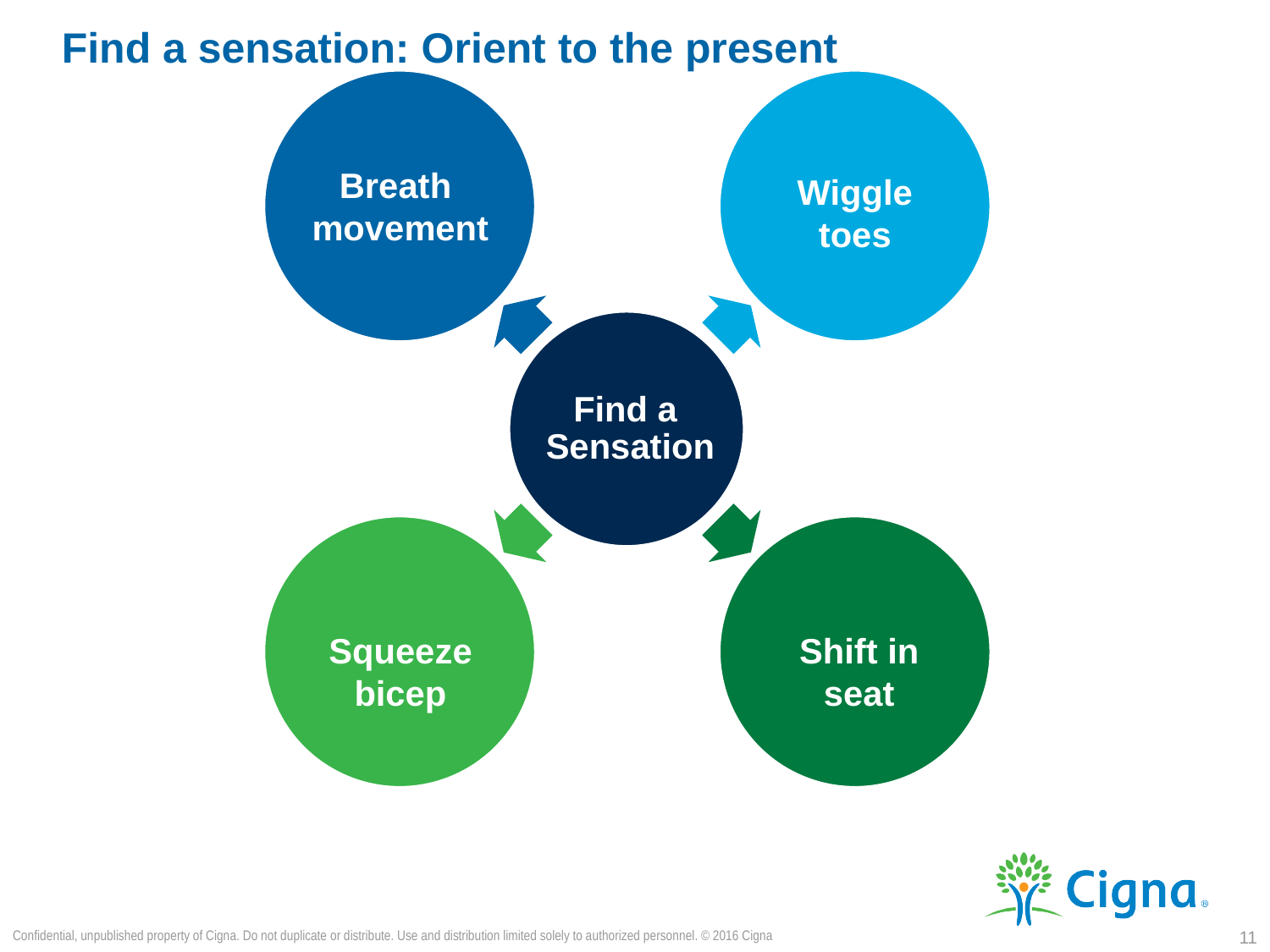

Find a sensation: Orient to the present

Breath
movement
 Wiggle
toes

Find a
Sensation

Squeeze
bicep
Shift in
seat
Confidential, unpublished property of Cigna. Do not duplicate or distribute. Use and distribution limited solely to authorized personnel. © 2016 Cigna
11